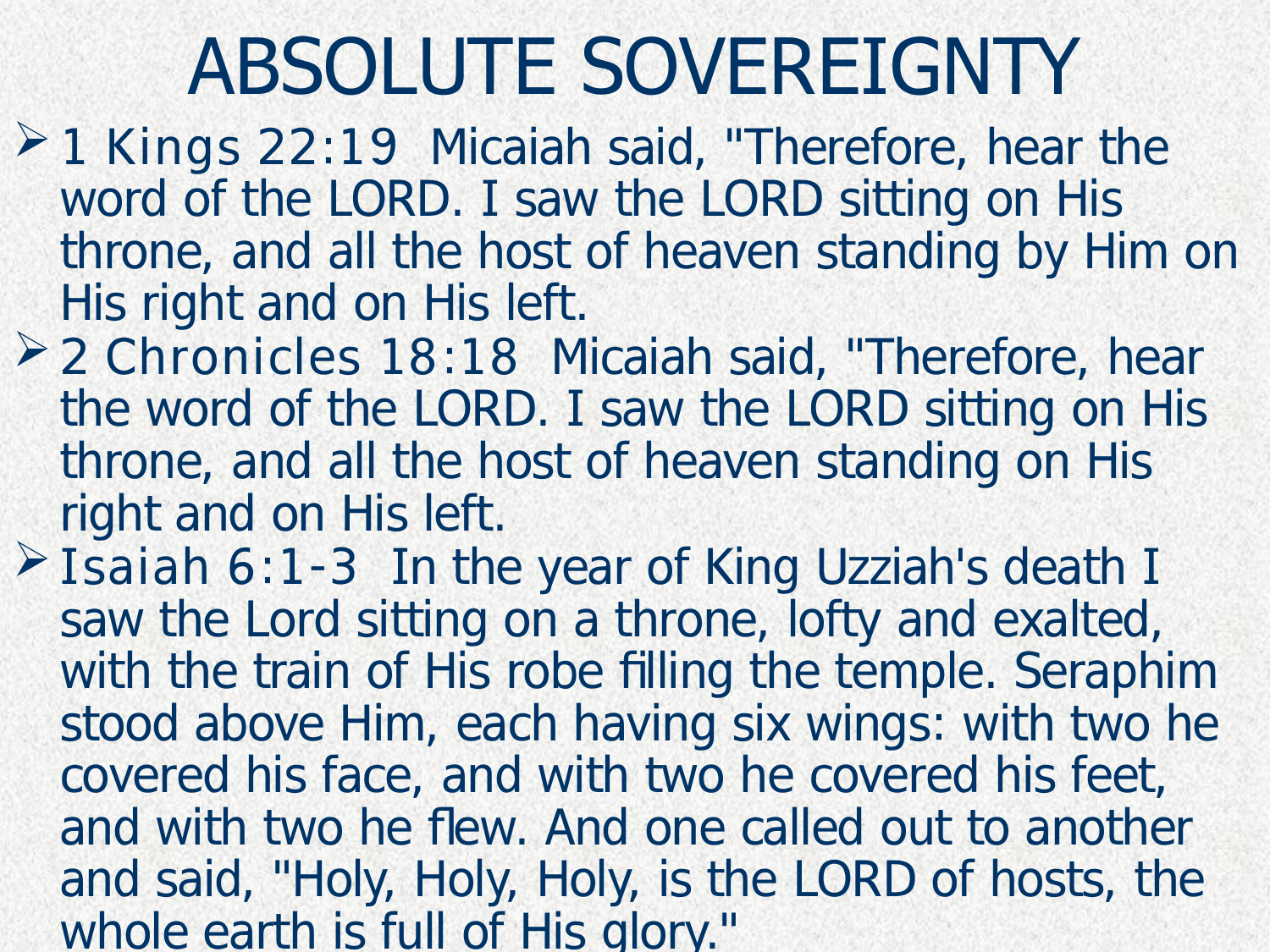

# ABSOLUTE SOVEREIGNTY
1 Kings 22:19  Micaiah said, "Therefore, hear the word of the LORD. I saw the LORD sitting on His throne, and all the host of heaven standing by Him on His right and on His left.
2 Chronicles 18:18  Micaiah said, "Therefore, hear the word of the LORD. I saw the LORD sitting on His throne, and all the host of heaven standing on His right and on His left.
Isaiah 6:1-3  In the year of King Uzziah's death I saw the Lord sitting on a throne, lofty and exalted, with the train of His robe filling the temple. Seraphim stood above Him, each having six wings: with two he covered his face, and with two he covered his feet, and with two he flew. And one called out to another and said, "Holy, Holy, Holy, is the LORD of hosts, the whole earth is full of His glory."